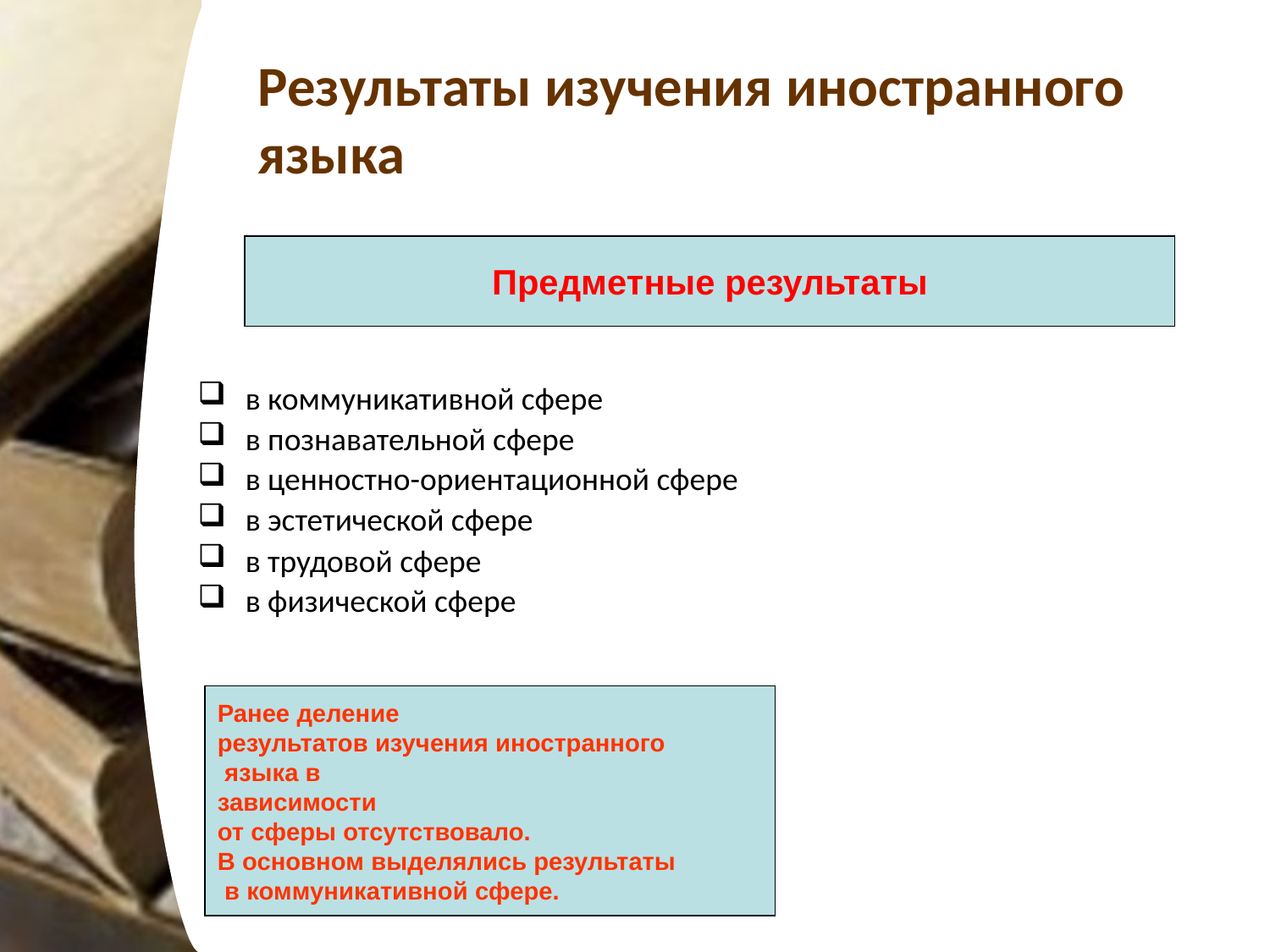

# Результаты изучения иностранного языка
Предметные результаты
в коммуникативной сфере
в познавательной сфере
в ценностно-ориентационной сфере
в эстетической сфере
в трудовой сфере
в физической сфере
Ранее деление
результатов изучения иностранного
 языка в
зависимости
от сферы отсутствовало.
В основном выделялись результаты
 в коммуникативной сфере.